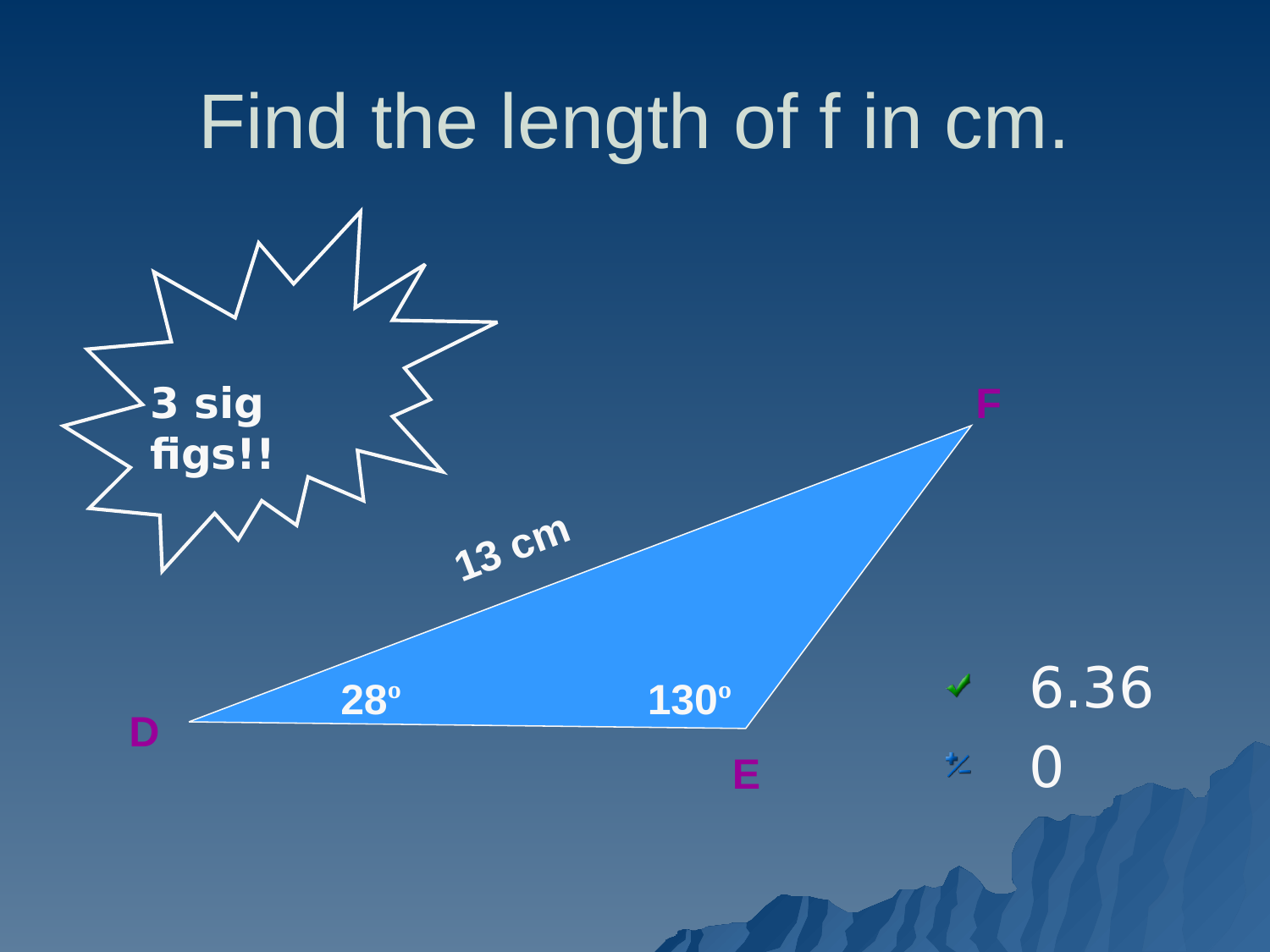

# Find the length of f in cm.

3 sig figs!!
F
13 cm

28º
130º
D
E
6.36
0